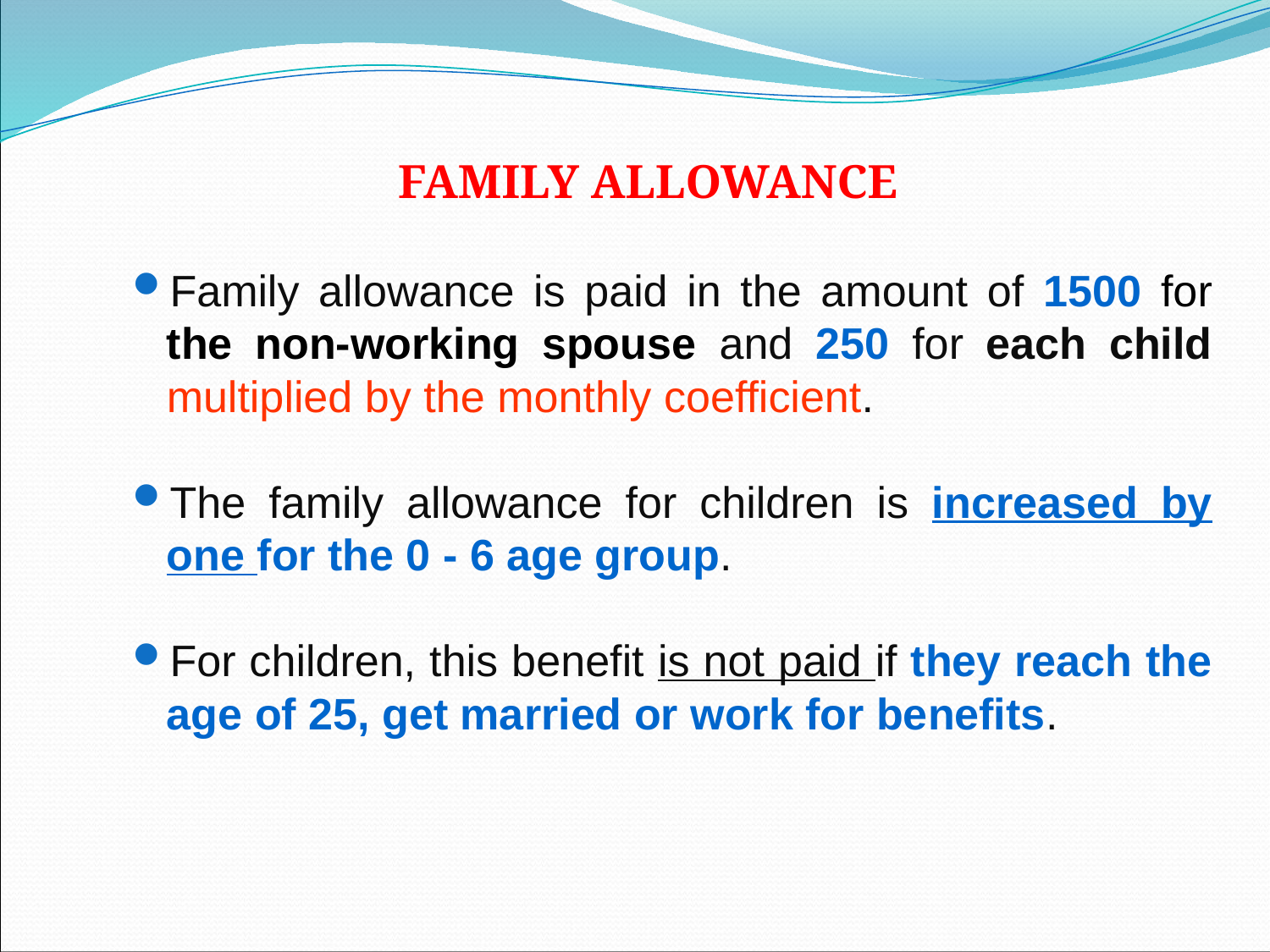

FAMILY ALLOWANCE

Family allowance is paid in the amount of 1500 for the non-working spouse and 250 for each child multiplied by the monthly coefficient.

The family allowance for children is increased by one for the 0 - 6 age group.

For children, this benefit is not paid if they reach the age of 25, get married or work for benefits.